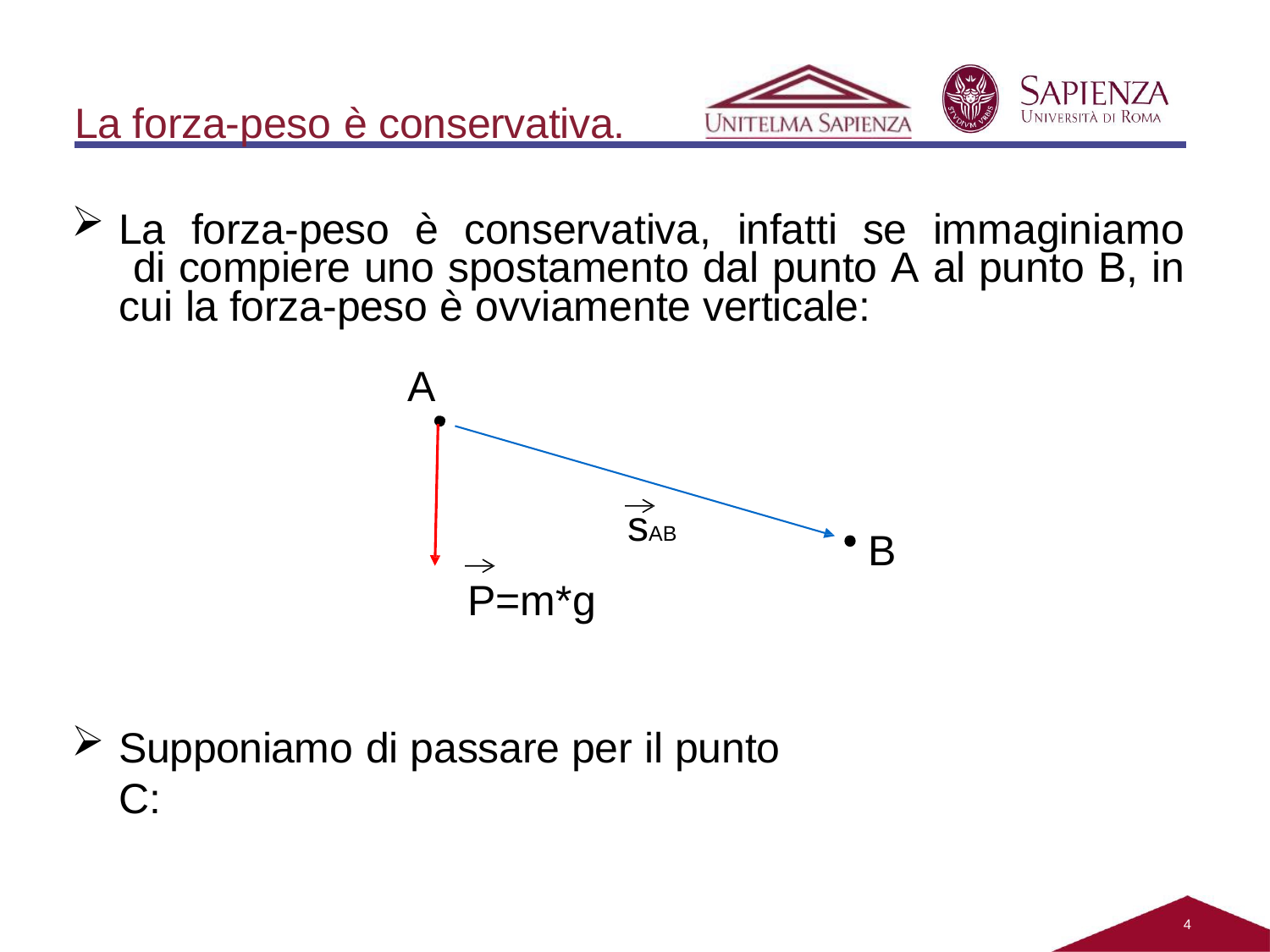

La forza-peso è conservativa.

La  forza-peso  è  conservativa,  infatti  se  immaginiamo  di compiere uno spostamento dal punto A al punto B, in cui la forza-peso è ovviamente verticale:
A

sAB

B

P=m*g

Supponiamo di passare per il punto C:
4